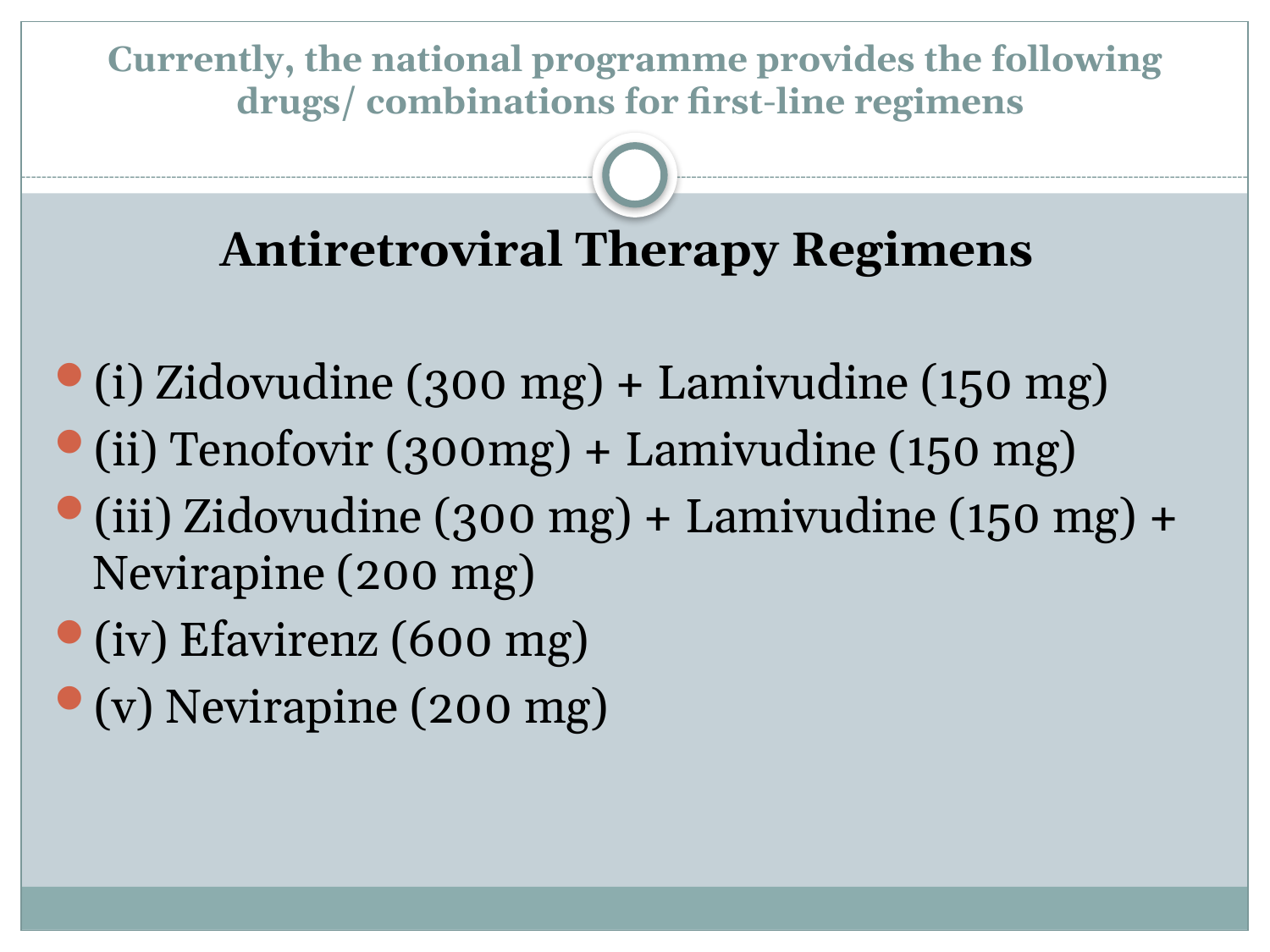

# Currently, the national programme provides the following drugs/ combinations for first-line regimens
		Antiretroviral Therapy Regimens

(i) Zidovudine (300 mg) + Lamivudine (150 mg)
(ii) Tenofovir (300mg) + Lamivudine (150 mg)
(iii) Zidovudine (300 mg) + Lamivudine (150 mg) + Nevirapine (200 mg)
(iv) Efavirenz (600 mg)
(v) Nevirapine (200 mg)